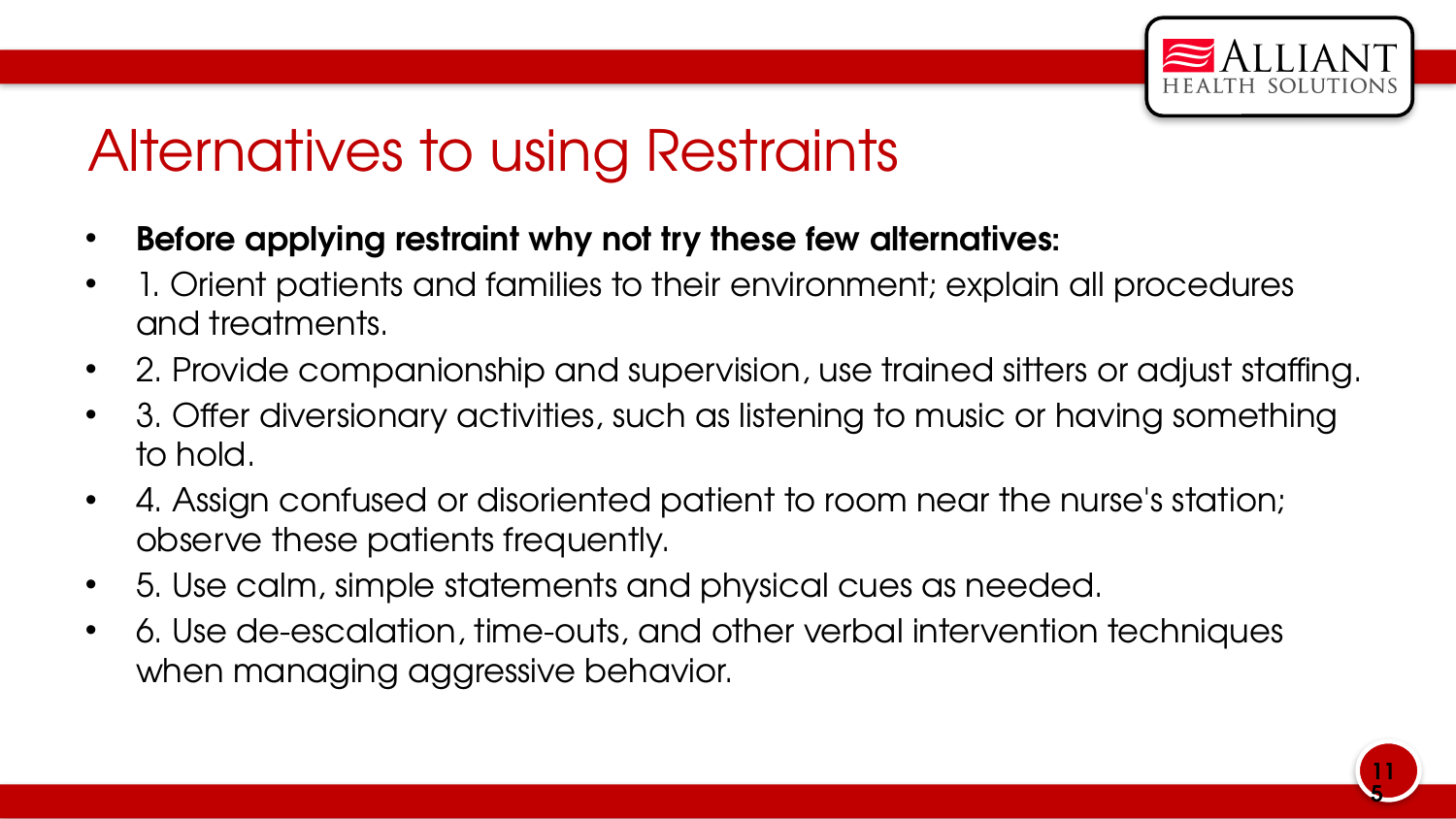

# Alternatives to using Restraints
Before applying restraint why not try these few alternatives:
1. Orient patients and families to their environment; explain all procedures and treatments.
2. Provide companionship and supervision, use trained sitters or adjust staffing.
3. Offer diversionary activities, such as listening to music or having something to hold.
4. Assign confused or disoriented patient to room near the nurse's station; observe these patients frequently.
5. Use calm, simple statements and physical cues as needed.
6. Use de-escalation, time-outs, and other verbal intervention techniques when managing aggressive behavior.